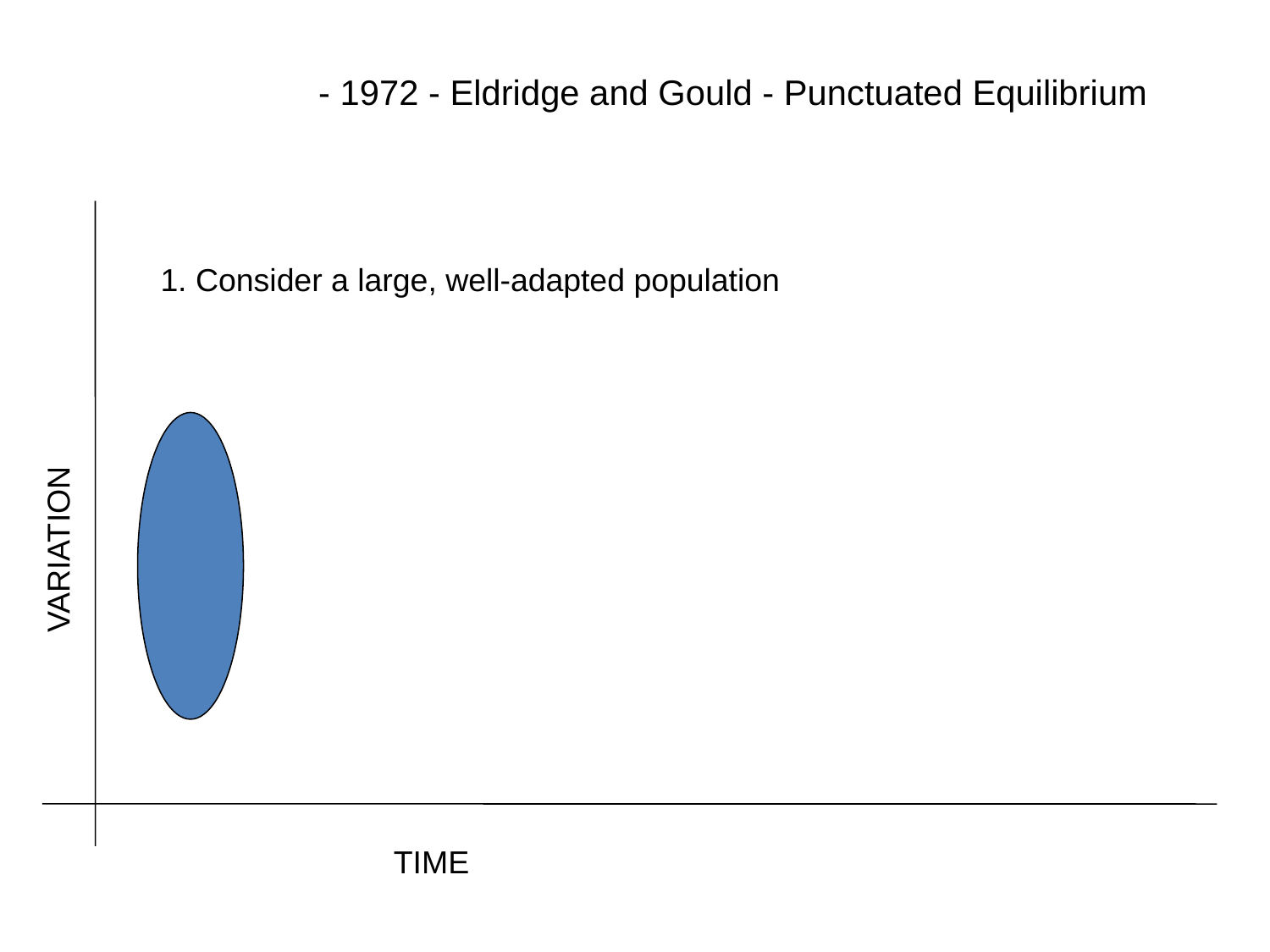

- 1972 - Eldridge and Gould - Punctuated Equilibrium

1. Consider a large, well-adapted population
VARIATION

TIME